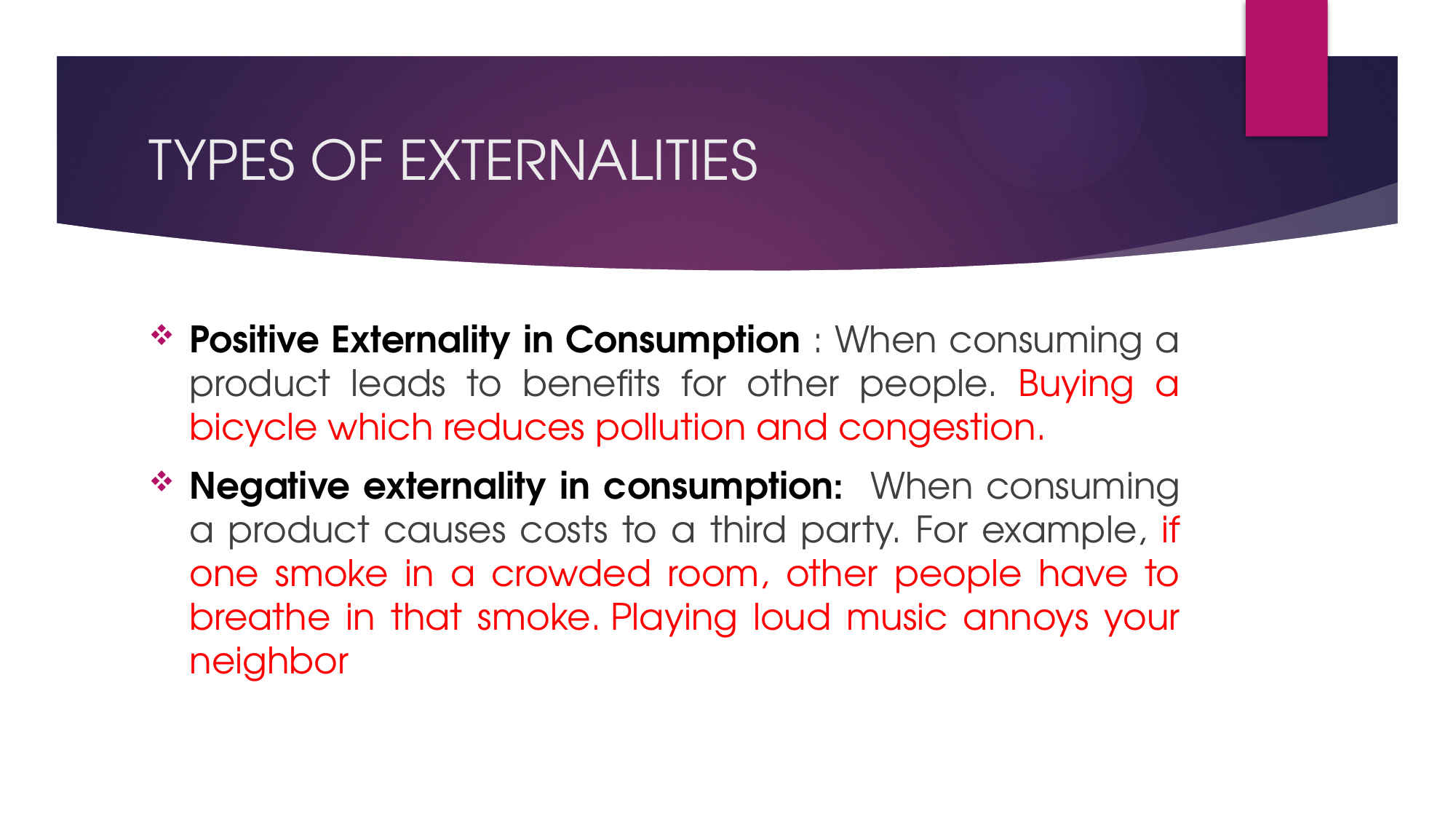

# TYPES OF EXTERNALITIES
Positive Externality in Consumption : When consuming a product leads to benefits for other people. Buying a bicycle which reduces pollution and congestion.
Negative externality in consumption:  When consuming a product causes costs to a third party. For example, if one smoke in a crowded room, other people have to breathe in that smoke. Playing loud music annoys your neighbor